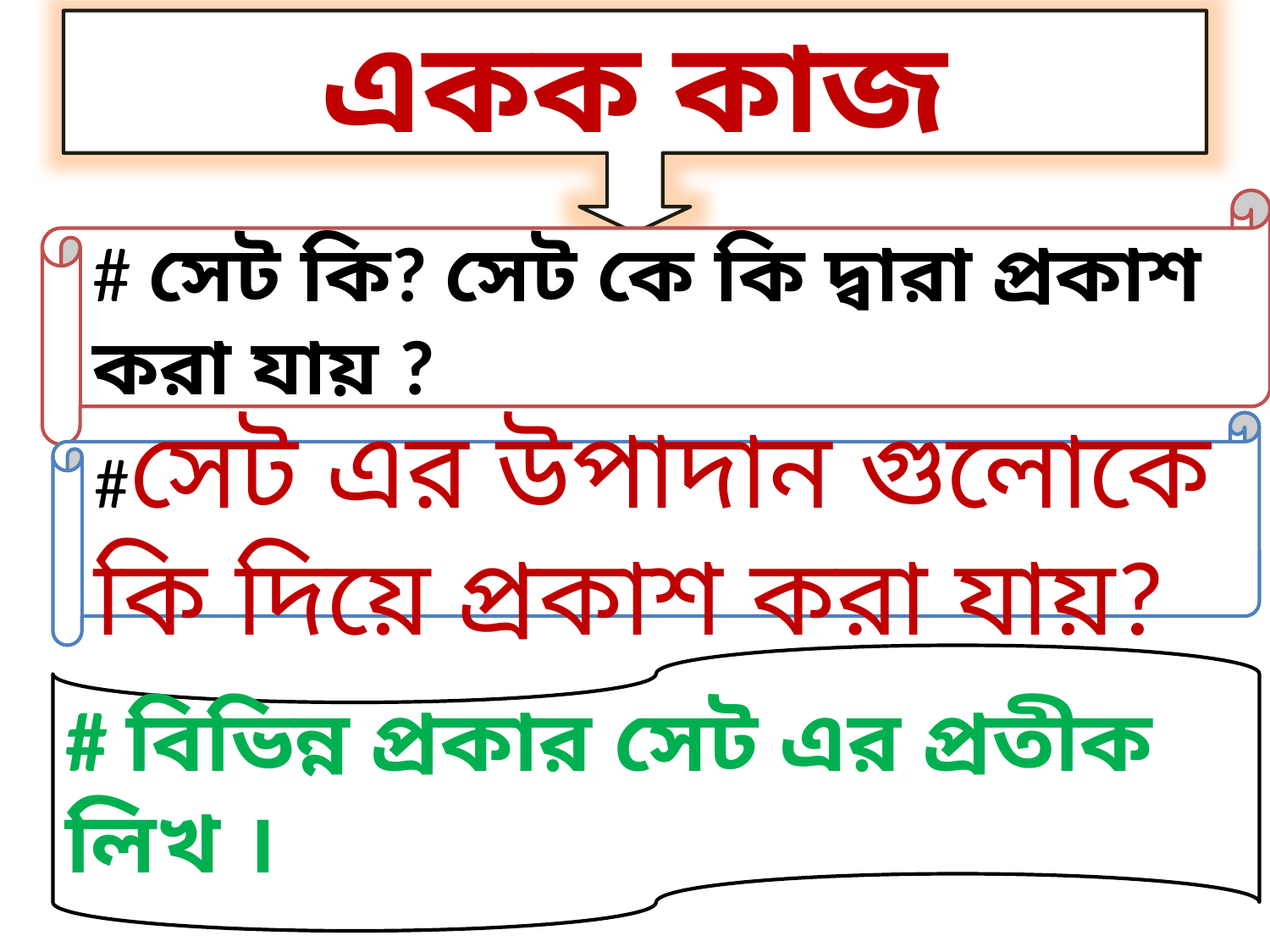

একক কাজ
# সেট কি? সেট কে কি দ্বারা প্রকাশ করা যায় ?
#
#সেট এর উপাদান গুলোকে কি দিয়ে প্রকাশ করা যায়?
# বিভিন্ন প্রকার সেট এর প্রতীক লিখ ।